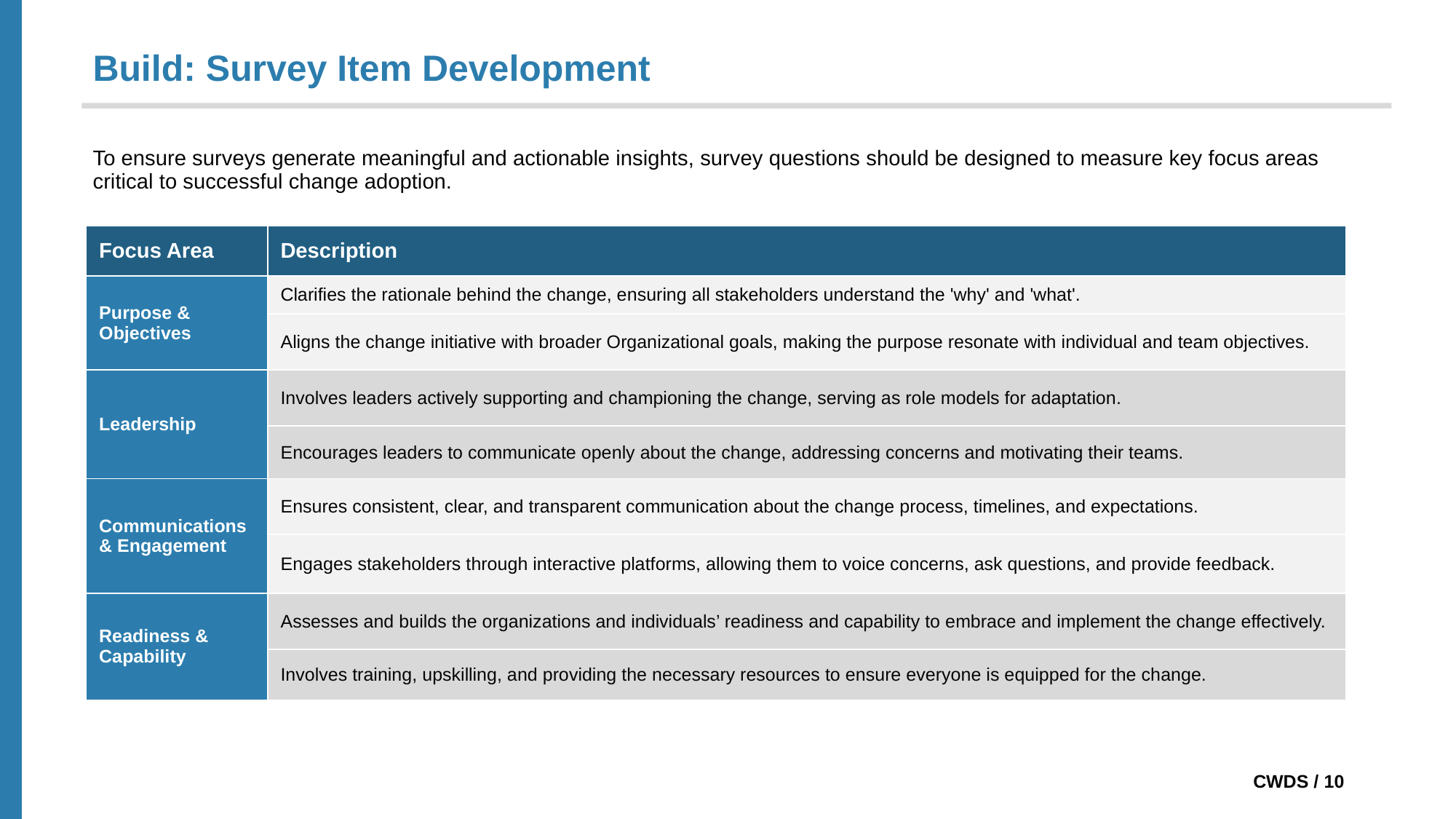

# Build: Survey Item Development
To ensure surveys generate meaningful and actionable insights, survey questions should be designed to measure key focus areas critical to successful change adoption.
| Focus Area | Description |
| --- | --- |
| Purpose & Objectives | Clarifies the rationale behind the change, ensuring all stakeholders understand the 'why' and 'what'. |
|  | Aligns the change initiative with broader Organizational goals, making the purpose resonate with individual and team objectives. |
| Leadership | Involves leaders actively supporting and championing the change, serving as role models for adaptation. |
|  | Encourages leaders to communicate openly about the change, addressing concerns and motivating their teams. |
| Communications & Engagement | Ensures consistent, clear, and transparent communication about the change process, timelines, and expectations. |
|  | Engages stakeholders through interactive platforms, allowing them to voice concerns, ask questions, and provide feedback. |
| Readiness & Capability | Assesses and builds the organizations and individuals’ readiness and capability to embrace and implement the change effectively. |
|  | Involves training, upskilling, and providing the necessary resources to ensure everyone is equipped for the change. |
 CWDS / 10